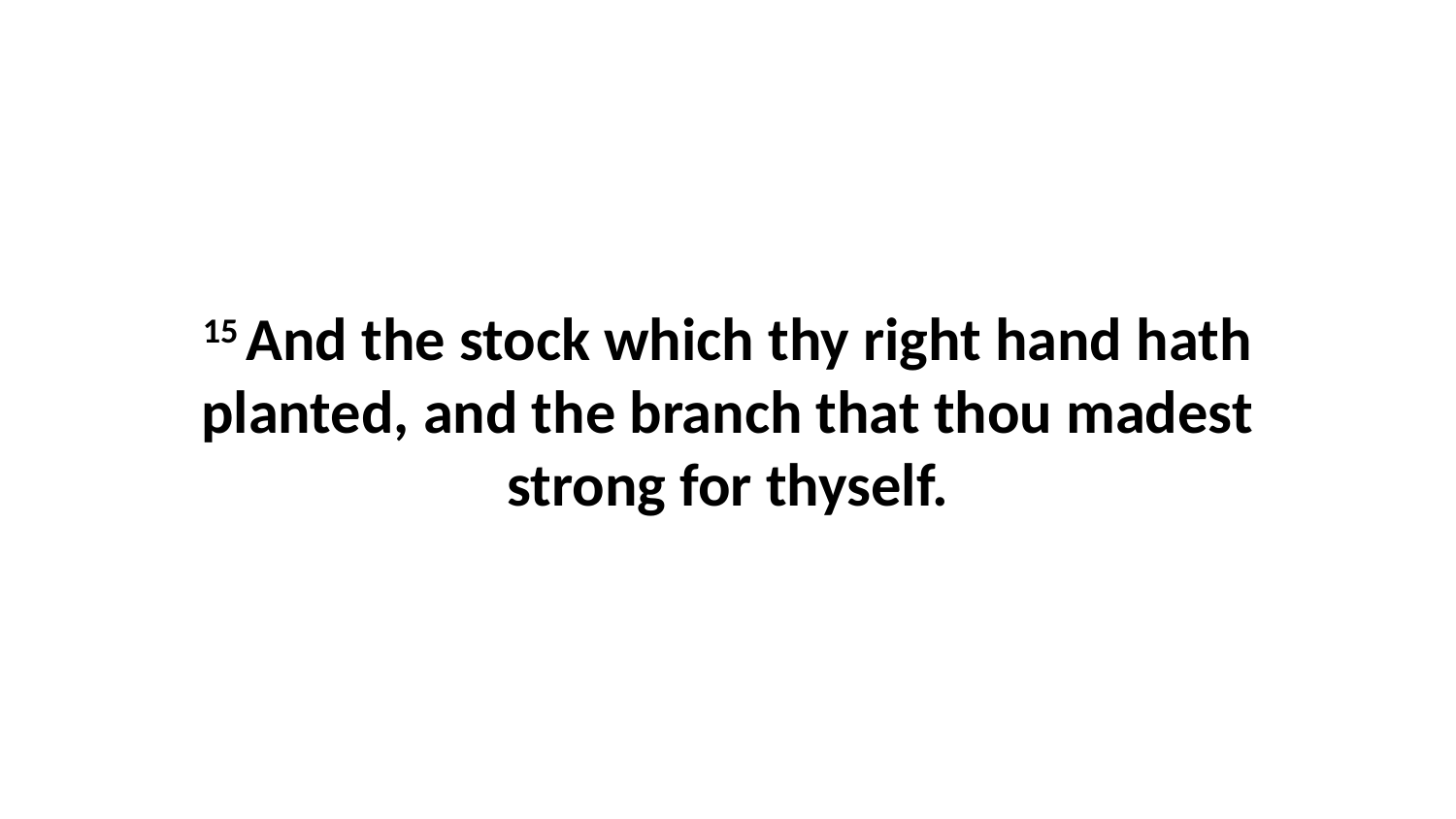

15 And the stock which thy right hand hath planted, and the branch that thou madest strong for thyself.